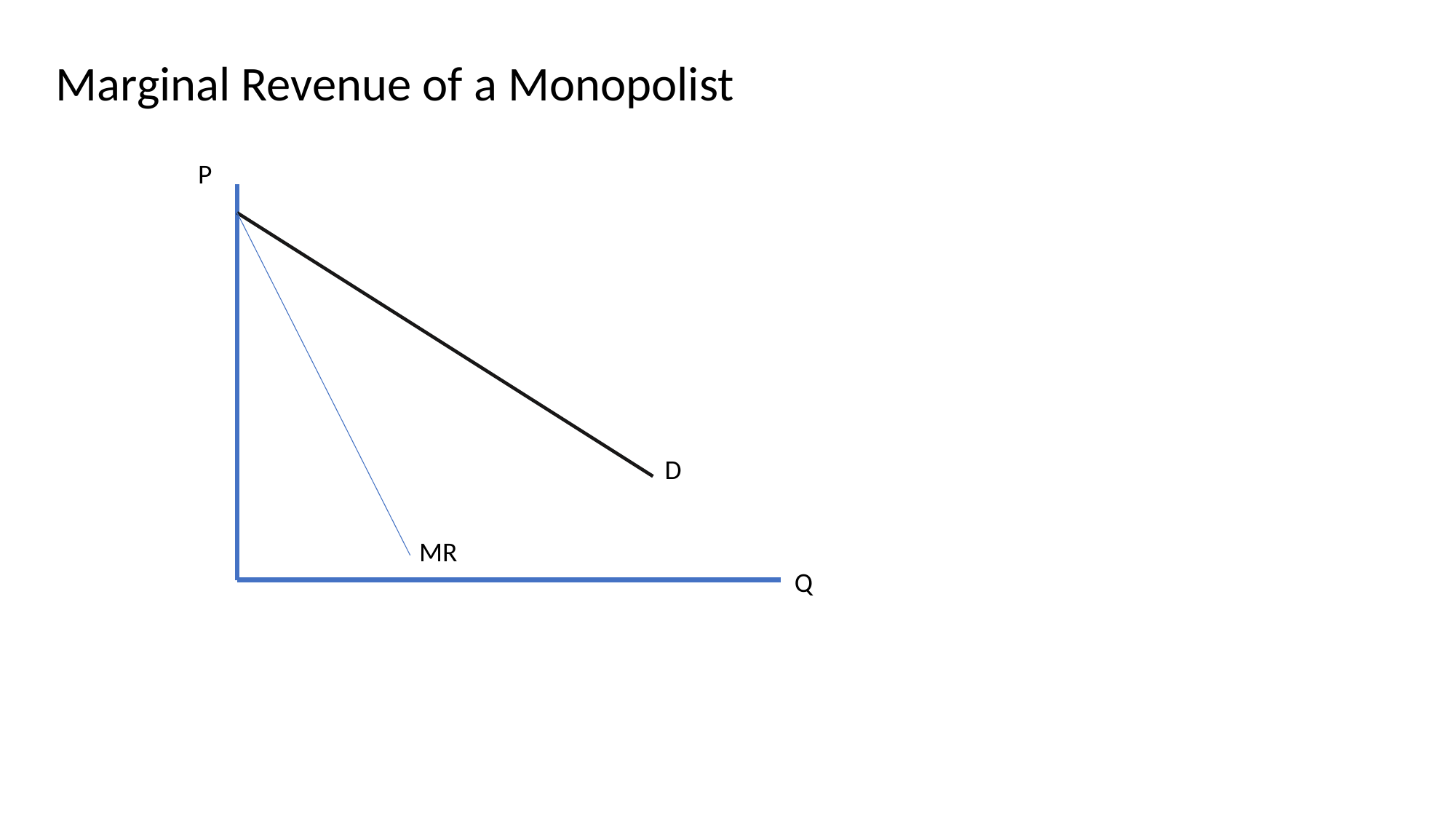

Marginal Revenue of a Monopolist
P
D
MR
Q